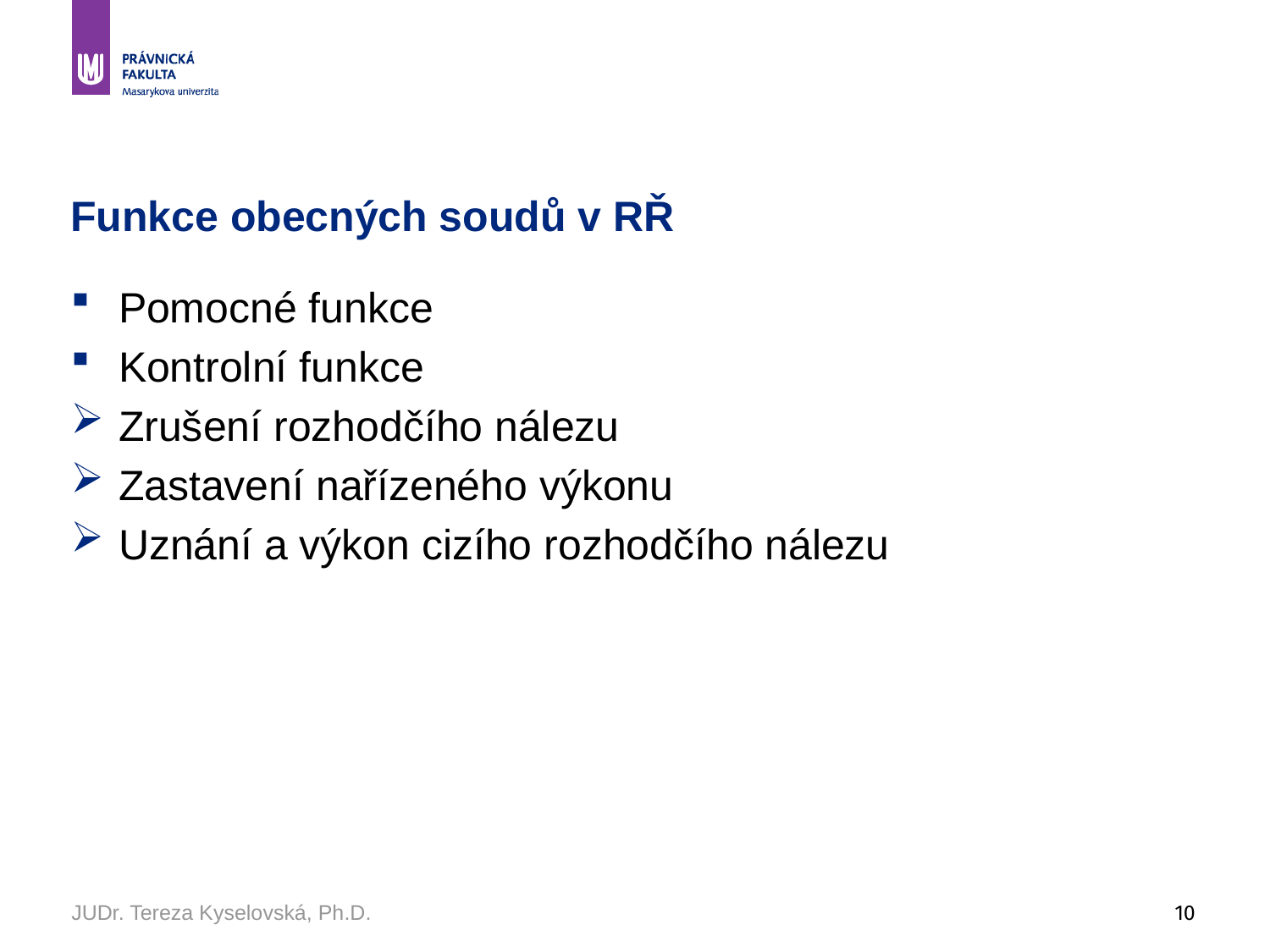

# Funkce obecných soudů v RŘ
Pomocné funkce
Kontrolní funkce
Zrušení rozhodčího nálezu
Zastavení nařízeného výkonu
Uznání a výkon cizího rozhodčího nálezu

JUDr. Tereza Kyselovská, Ph.D.
10